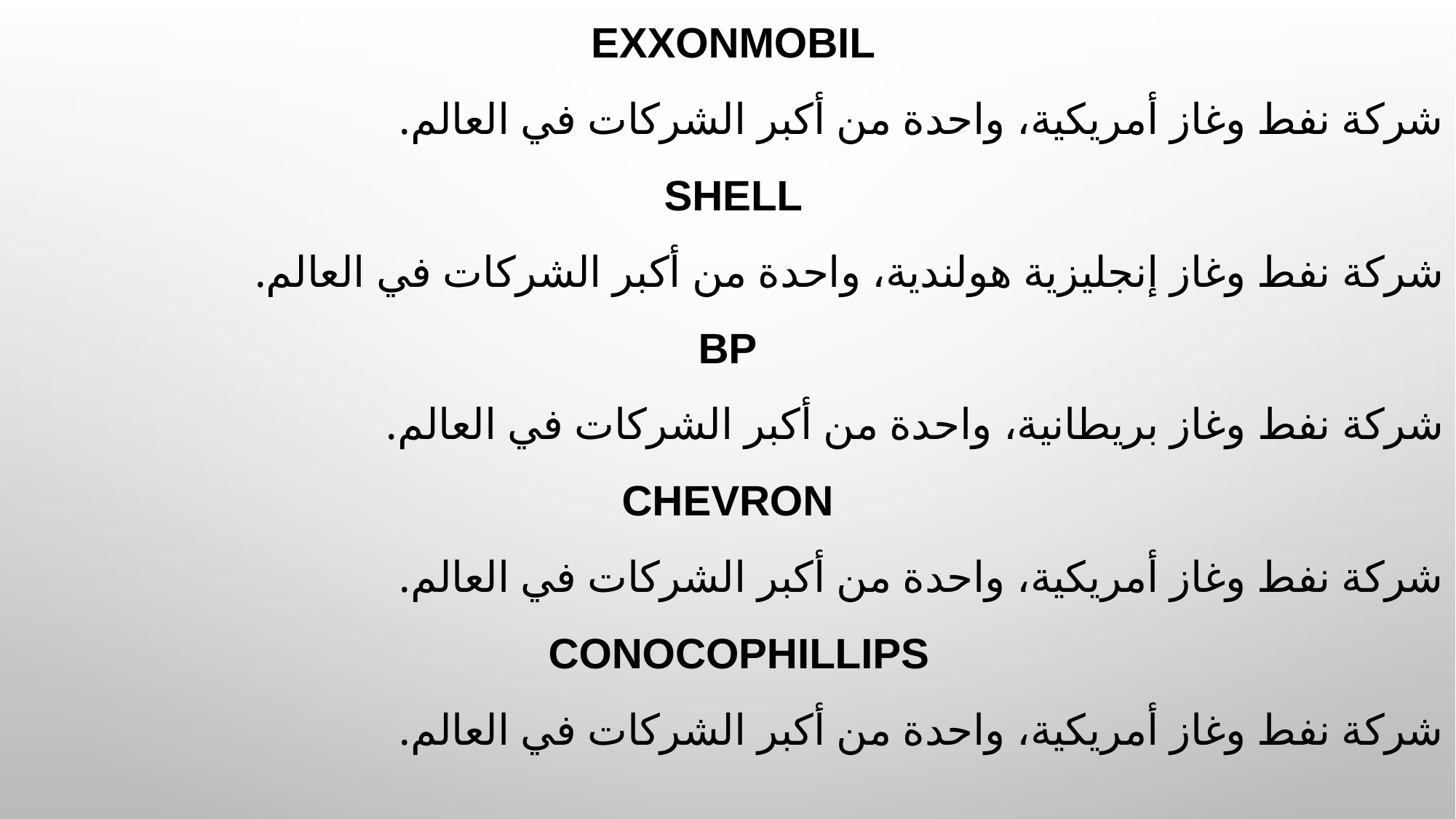

ExxonMobil
شركة نفط وغاز أمريكية، واحدة من أكبر الشركات في العالم.
Shell
شركة نفط وغاز إنجليزية هولندية، واحدة من أكبر الشركات في العالم.
  BP
شركة نفط وغاز بريطانية، واحدة من أكبر الشركات في العالم.
  Chevron
شركة نفط وغاز أمريكية، واحدة من أكبر الشركات في العالم.
ConocoPhillips
شركة نفط وغاز أمريكية، واحدة من أكبر الشركات في العالم.